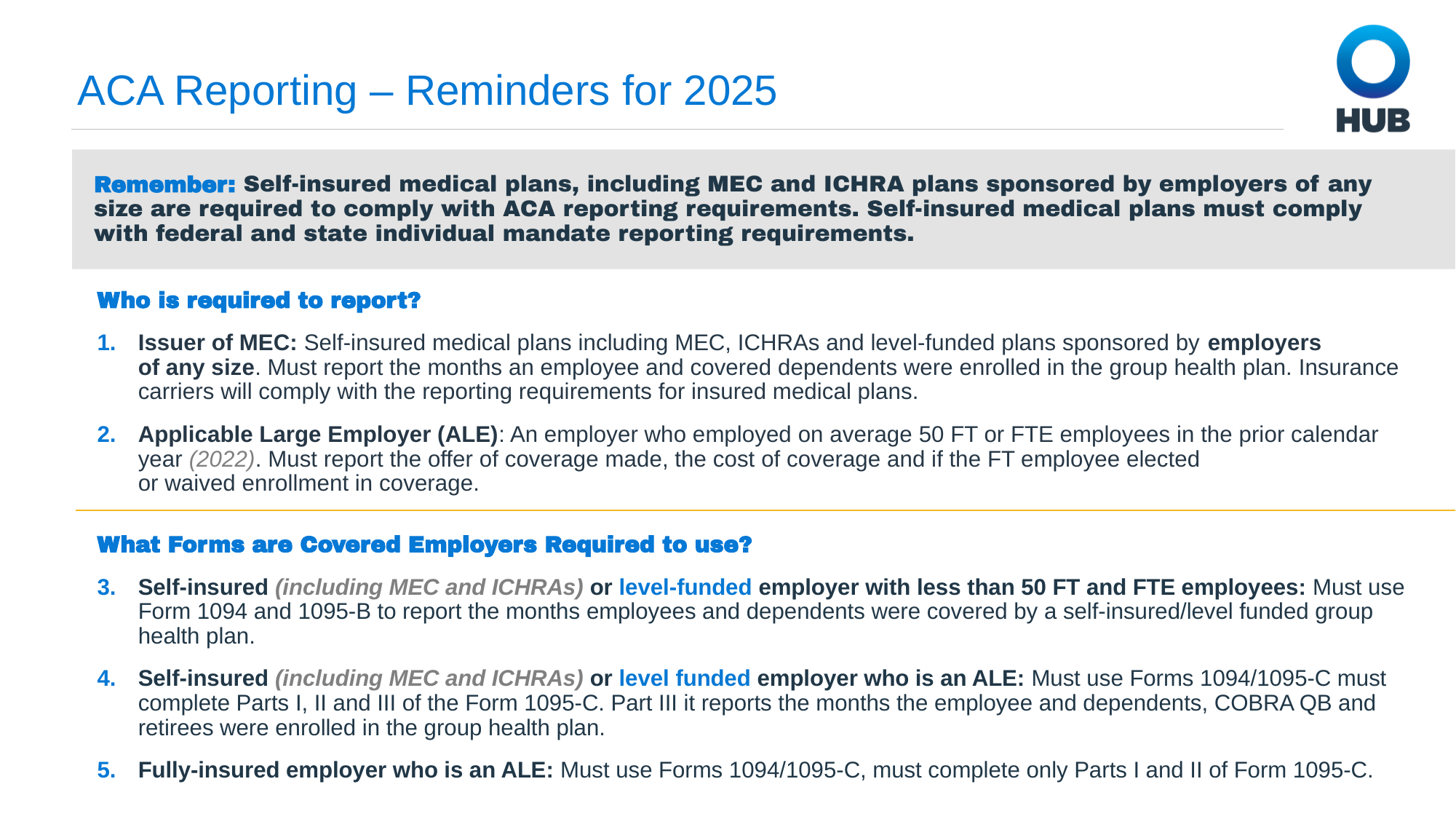

# ACA Reporting – Reminders for 2025

Remember: Self-insured medical plans, including MEC and ICHRA plans sponsored by employers of any
size are required to comply with ACA reporting requirements. Self-insured medical plans must comply
with federal and state individual mandate reporting requirements.
Who is required to report?
Issuer of MEC: Self-insured medical plans including MEC, ICHRAs and level-funded plans sponsored by employers
of any size. Must report the months an employee and covered dependents were enrolled in the group health plan. Insurance carriers will comply with the reporting requirements for insured medical plans.
Applicable Large Employer (ALE): An employer who employed on average 50 FT or FTE employees in the prior calendar year (2022). Must report the offer of coverage made, the cost of coverage and if the FT employee elected
or waived enrollment in coverage.
What Forms are Covered Employers Required to use?
Self-insured (including MEC and ICHRAs) or level-funded employer with less than 50 FT and FTE employees: Must use Form 1094 and 1095-B to report the months employees and dependents were covered by a self-insured/level funded group health plan.
Self-insured (including MEC and ICHRAs) or level funded employer who is an ALE: Must use Forms 1094/1095-C must complete Parts I, II and III of the Form 1095-C. Part III it reports the months the employee and dependents, COBRA QB and retirees were enrolled in the group health plan.
Fully-insured employer who is an ALE: Must use Forms 1094/1095-C, must complete only Parts I and II of Form 1095-C.